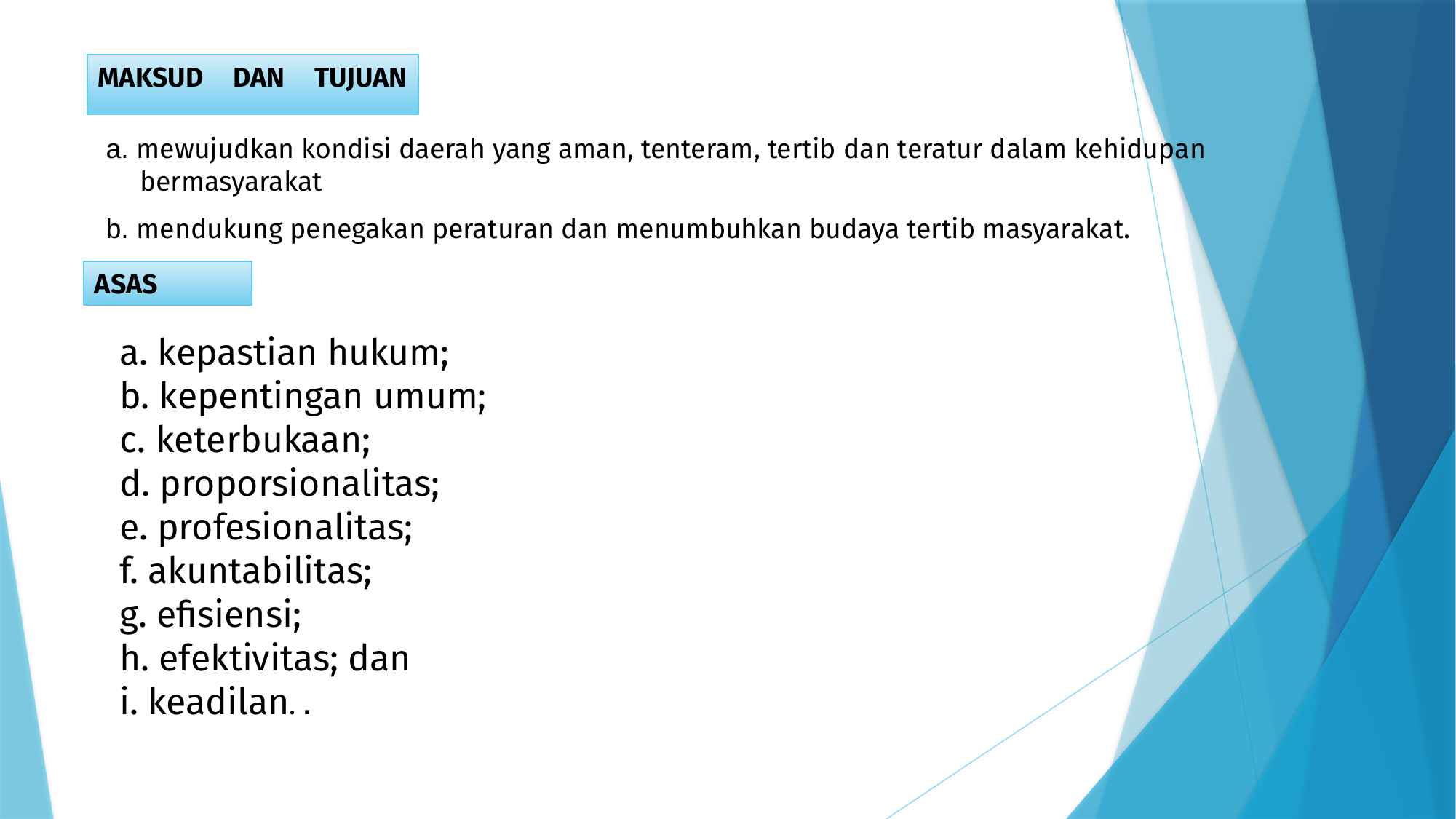

# MAKSUD DAN TUJUAN
a. mewujudkan kondisi daerah yang aman, tenteram, tertib dan teratur dalam kehidupan bermasyarakat
b. mendukung penegakan peraturan dan menumbuhkan budaya tertib masyarakat.
ASAS
a. kepastian hukum;
b. kepentingan umum;
c. keterbukaan;
d. proporsionalitas;
e. profesionalitas;
f. akuntabilitas;
g. efisiensi;
h. efektivitas; dan
i. keadilan. .